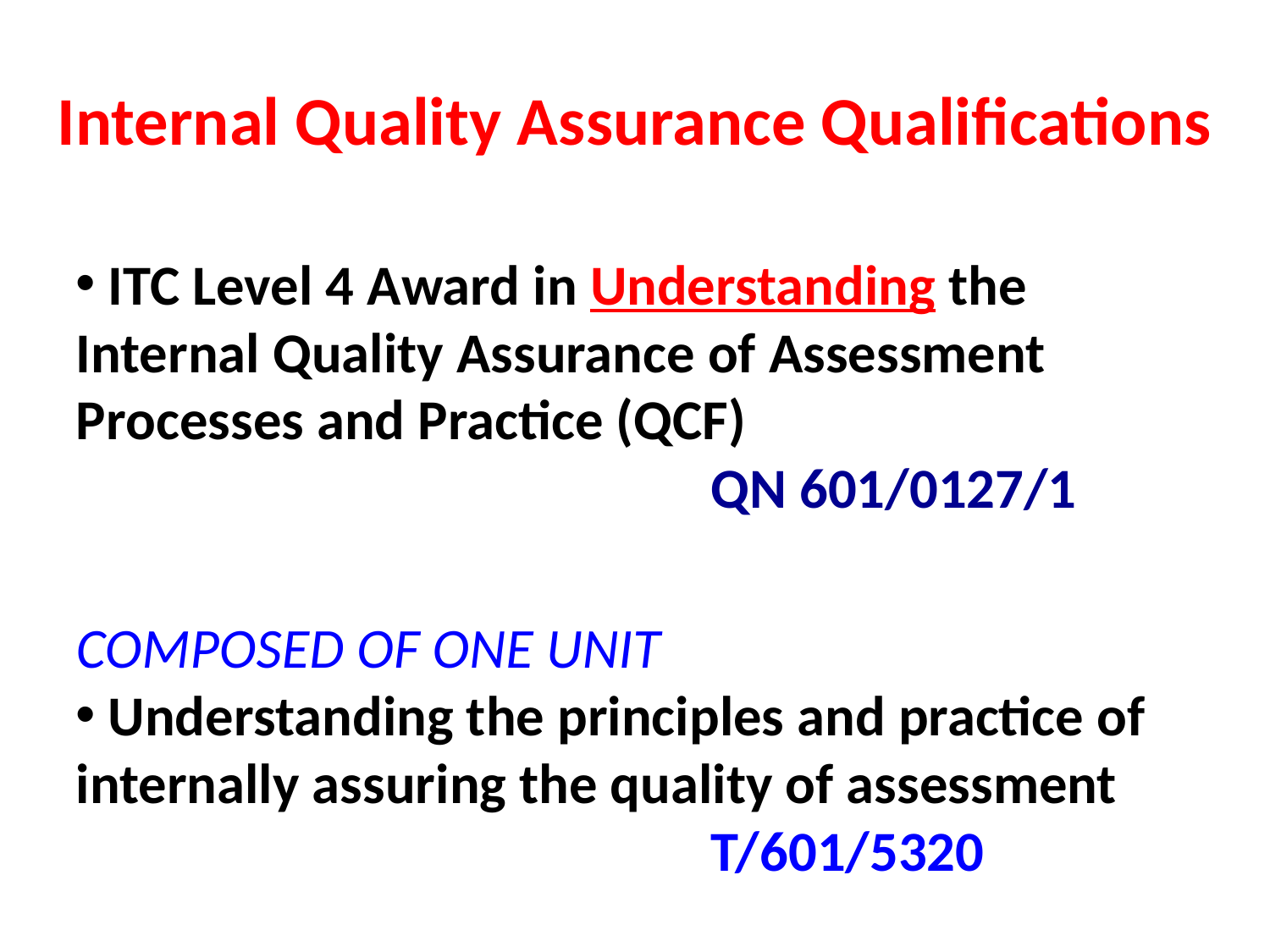

# Internal Quality Assurance Qualifications
 ITC Level 4 Award in Understanding the Internal Quality Assurance of Assessment Processes and Practice (QCF)      								QN 601/0127/1

COMPOSED OF ONE UNIT
 Understanding the principles and practice of internally assuring the quality of assessment  					T/601/5320